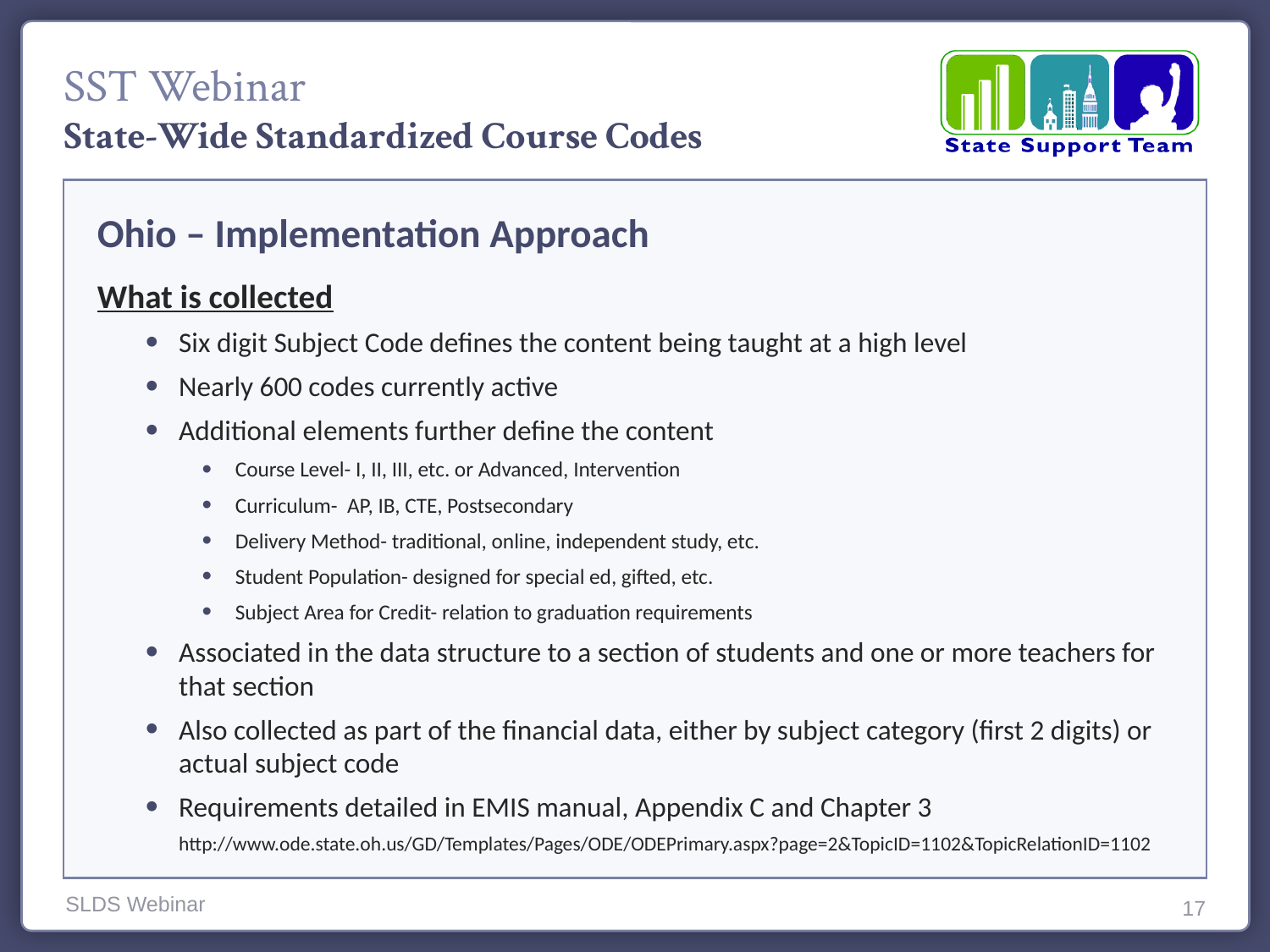

State-Wide Standardized Course Codes
Ohio – Implementation Approach
What is collected
Six digit Subject Code defines the content being taught at a high level
Nearly 600 codes currently active
Additional elements further define the content
Course Level- I, II, III, etc. or Advanced, Intervention
Curriculum-  AP, IB, CTE, Postsecondary
Delivery Method- traditional, online, independent study, etc.
Student Population- designed for special ed, gifted, etc.
Subject Area for Credit- relation to graduation requirements
Associated in the data structure to a section of students and one or more teachers for that section
Also collected as part of the financial data, either by subject category (first 2 digits) or actual subject code
Requirements detailed in EMIS manual, Appendix C and Chapter 3
http://www.ode.state.oh.us/GD/Templates/Pages/ODE/ODEPrimary.aspx?page=2&TopicID=1102&TopicRelationID=1102

SLDS Webinar
17